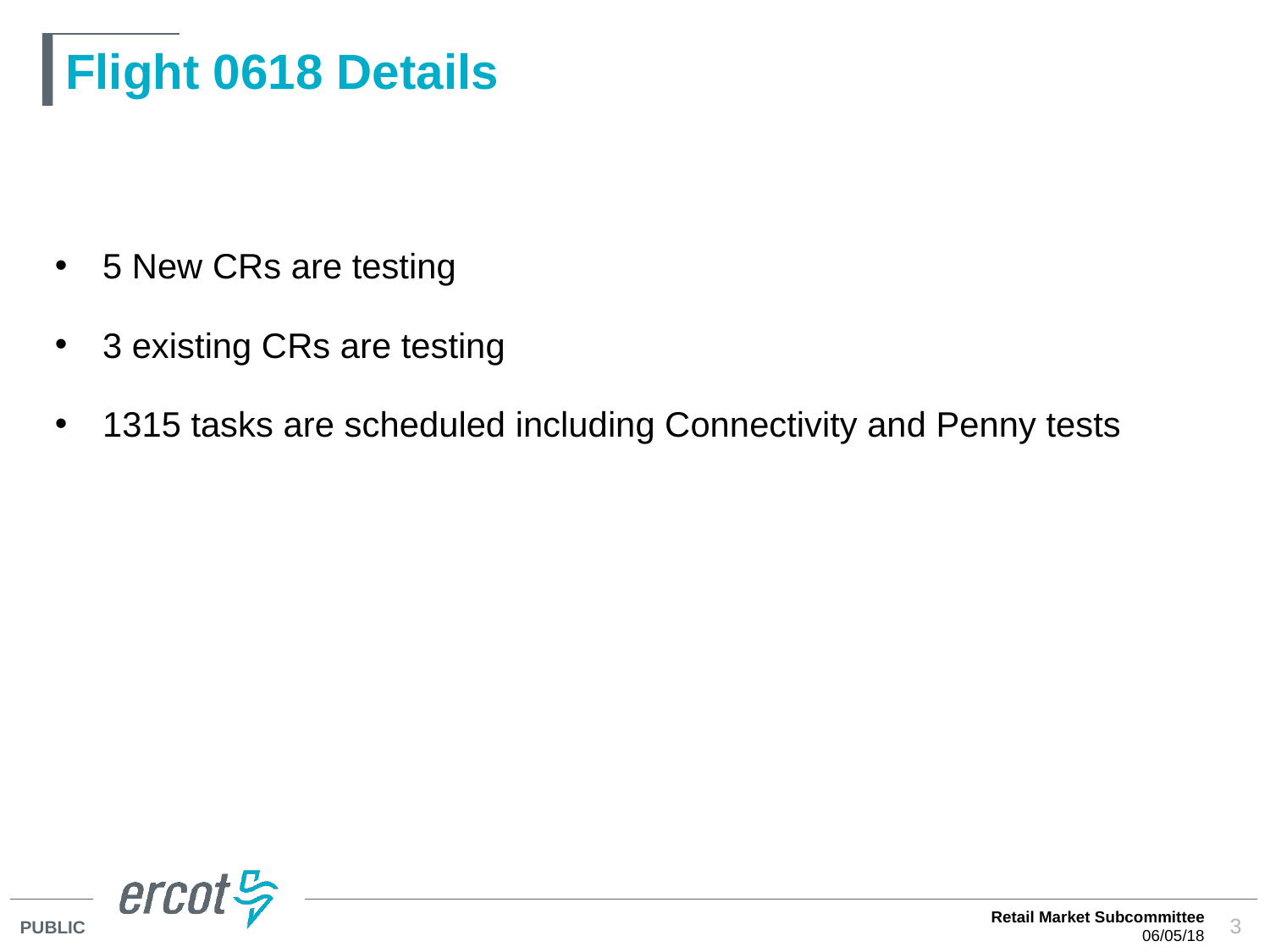

# Flight 0618 Details

5 New CRs are testing
3 existing CRs are testing
1315 tasks are scheduled including Connectivity and Penny tests

Retail Market Subcommittee
06/05/18
3